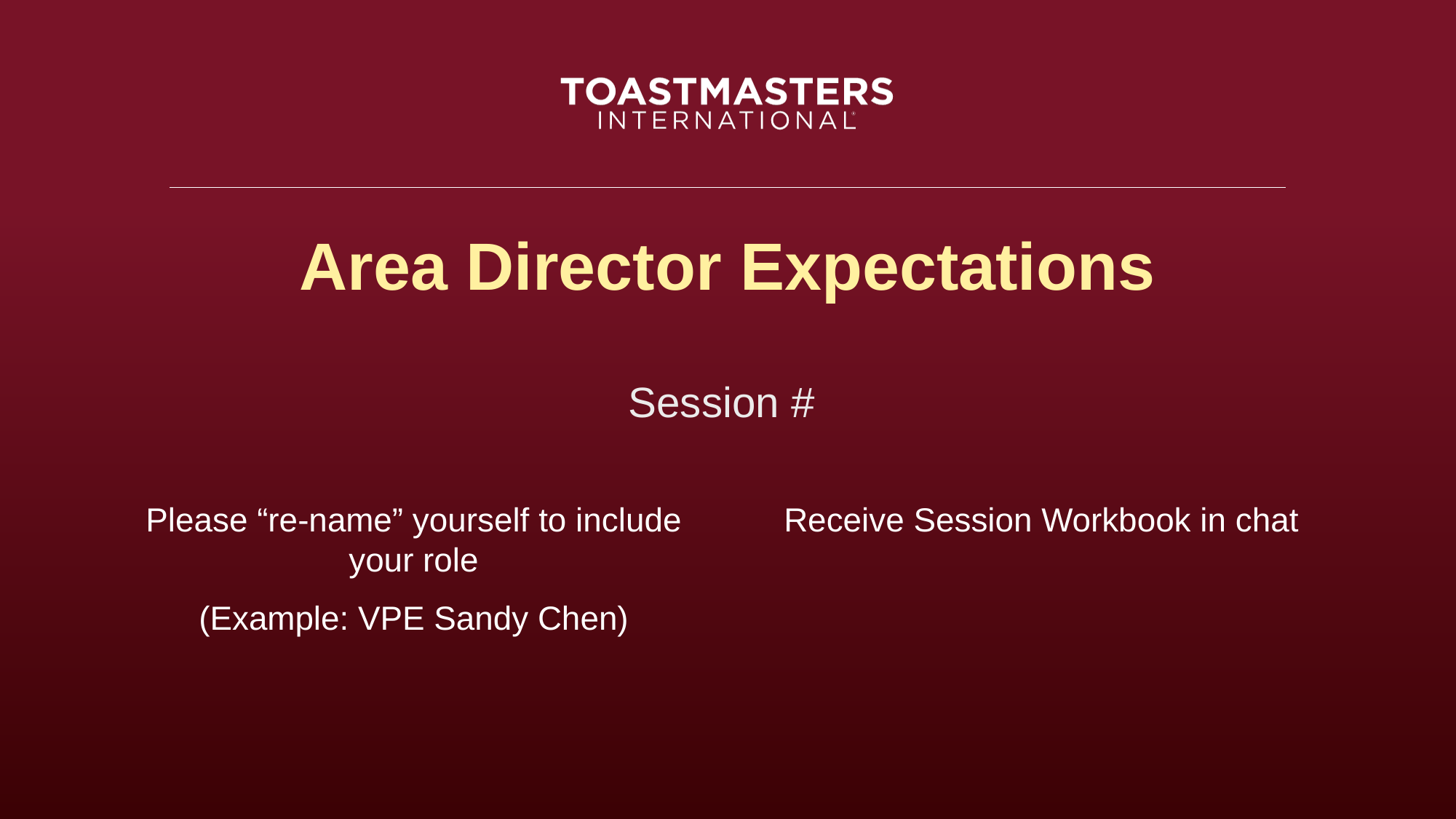

# Area Director Expectations
Session #

Please “re-name” yourself to include your role
(Example: VPE Sandy Chen)
Receive Session Workbook in chat